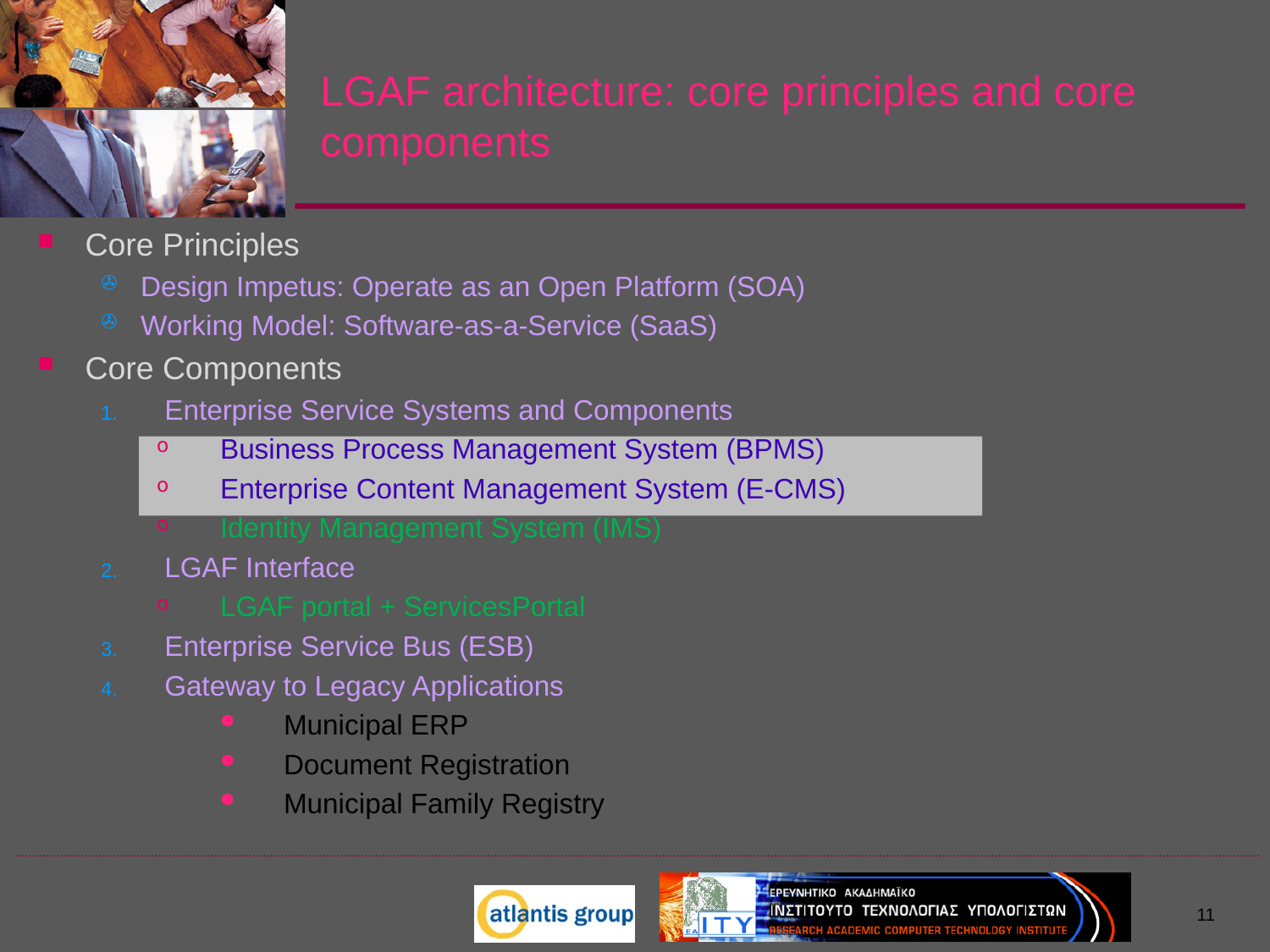

# LGAF architecture: core principles and core components
Core Principles
Design Impetus: Operate as an Open Platform (SOA)
Working Model: Software-as-a-Service (SaaS)
Core Components
Enterprise Service Systems and Components
Business Process Management System (BPMS)
Enterprise Content Management System (E-CMS)
Identity Management System (IMS)
LGAF Interface
LGAF portal + ServicesPortal
Enterprise Service Bus (ESB)
Gateway to Legacy Applications
Municipal ERP
Document Registration
Municipal Family Registry

11